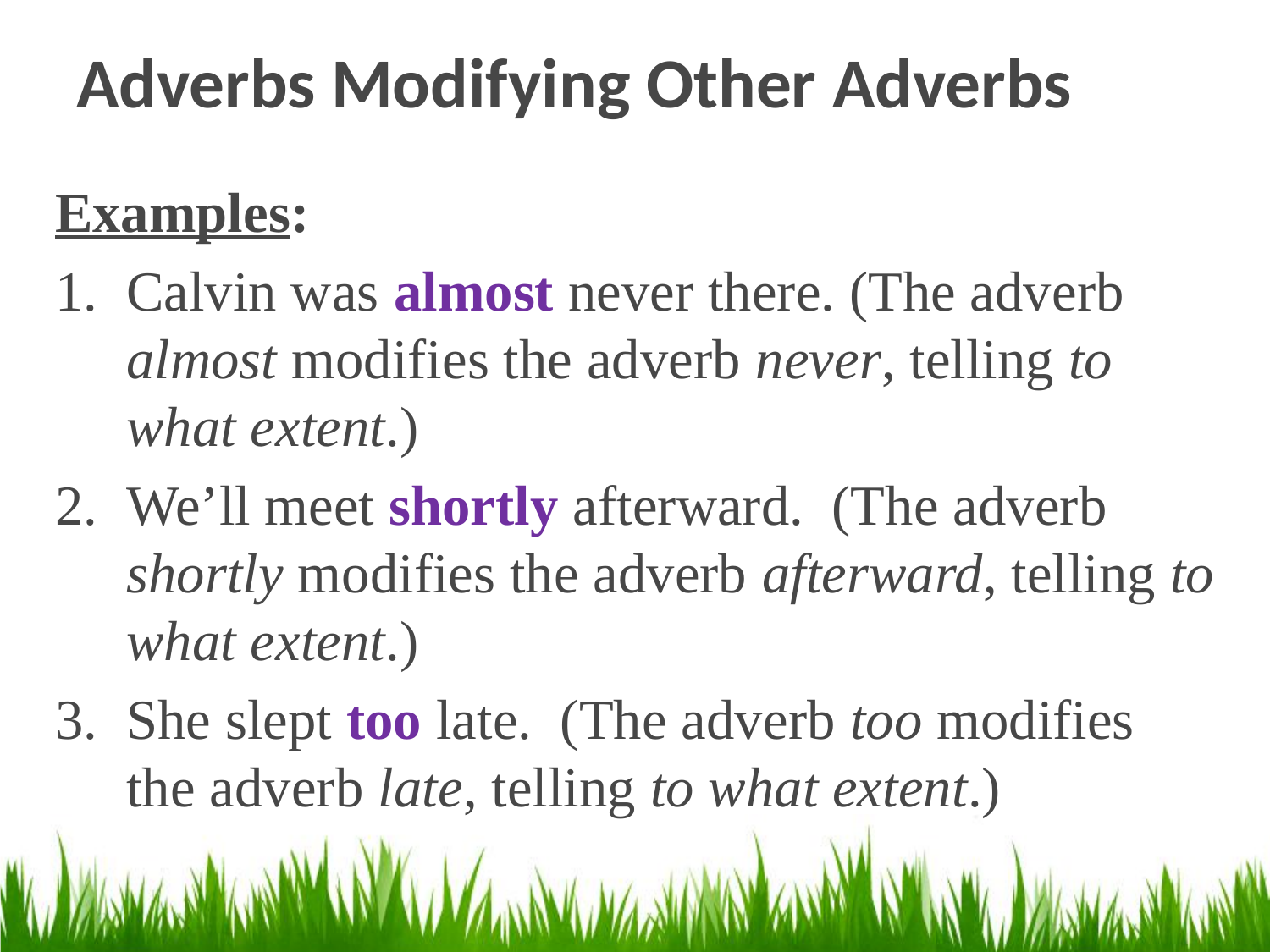

# Adverbs Modifying Other Adverbs
Examples:
Calvin was almost never there. (The adverb almost modifies the adverb never, telling to what extent.)
We’ll meet shortly afterward.  (The adverb shortly modifies the adverb afterward, telling to what extent.)
She slept too late.  (The adverb too modifies the adverb late, telling to what extent.)